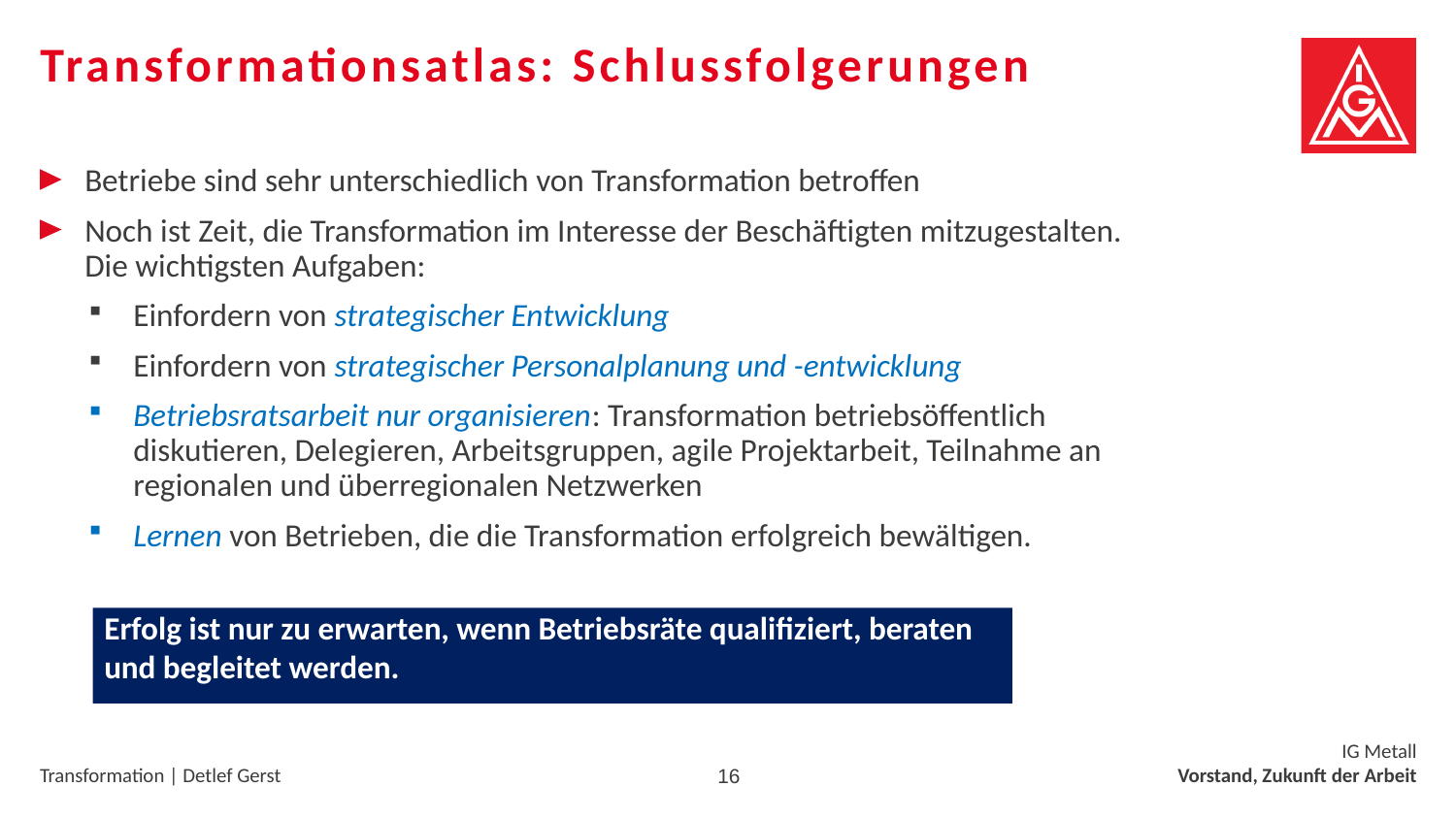

# Transformationsatlas: Schlussfolgerungen
Betriebe sind sehr unterschiedlich von Transformation betroffen
Noch ist Zeit, die Transformation im Interesse der Beschäftigten mitzugestalten. Die wichtigsten Aufgaben:
Einfordern von strategischer Entwicklung
Einfordern von strategischer Personalplanung und -entwicklung
Betriebsratsarbeit nur organisieren: Transformation betriebsöffentlich diskutieren, Delegieren, Arbeitsgruppen, agile Projektarbeit, Teilnahme an regionalen und überregionalen Netzwerken
Lernen von Betrieben, die die Transformation erfolgreich bewältigen.

Erfolg ist nur zu erwarten, wenn Betriebsräte qualifiziert, beraten und begleitet werden.